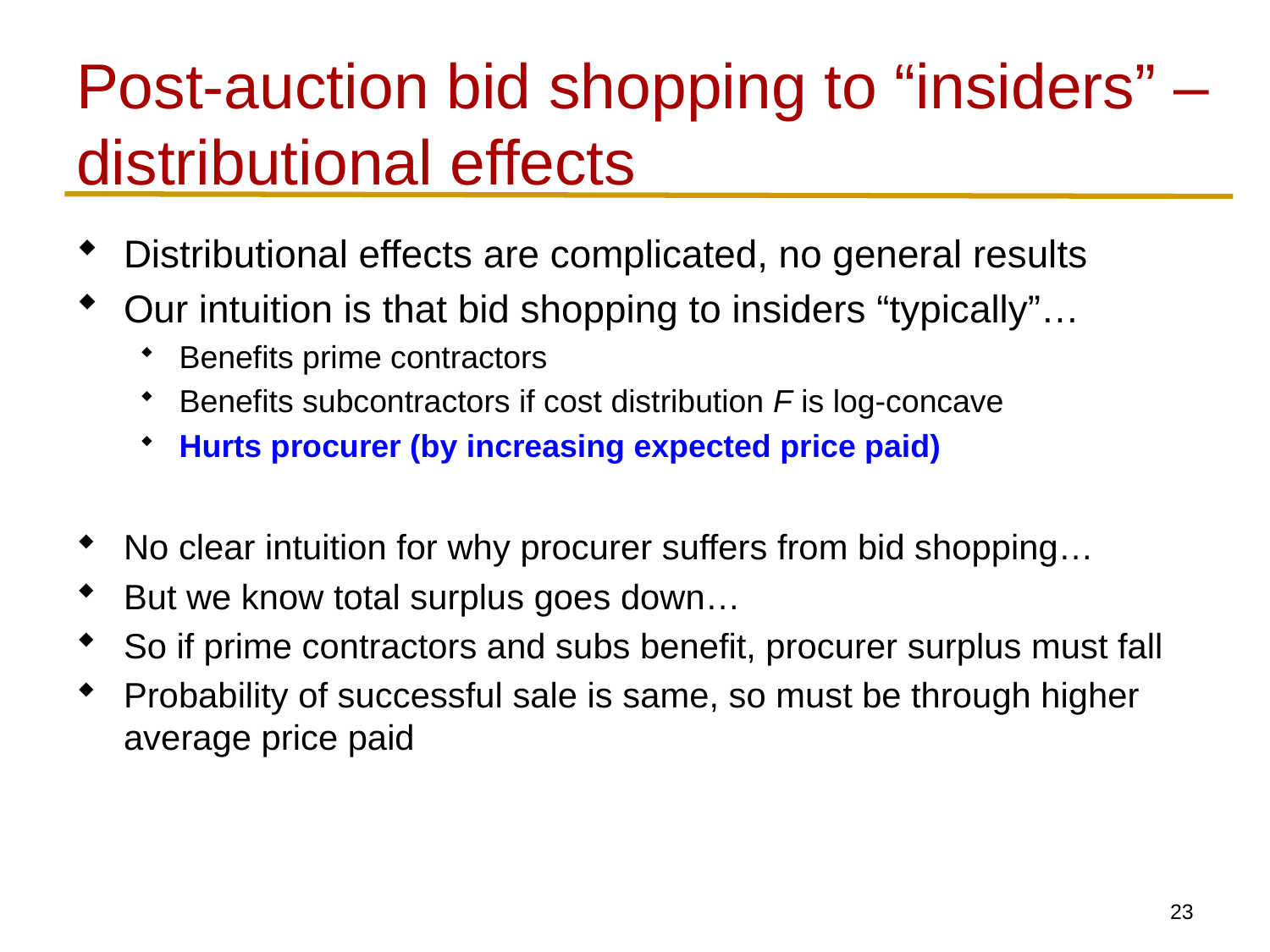

# Post-auction bid shopping to “insiders” – distributional effects
Distributional effects are complicated, no general results
Our intuition is that bid shopping to insiders “typically”…
Benefits prime contractors
Benefits subcontractors if cost distribution F is log-concave
Hurts procurer (by increasing expected price paid)

No clear intuition for why procurer suffers from bid shopping…
But we know total surplus goes down…
So if prime contractors and subs benefit, procurer surplus must fall
Probability of successful sale is same, so must be through higher average price paid
23